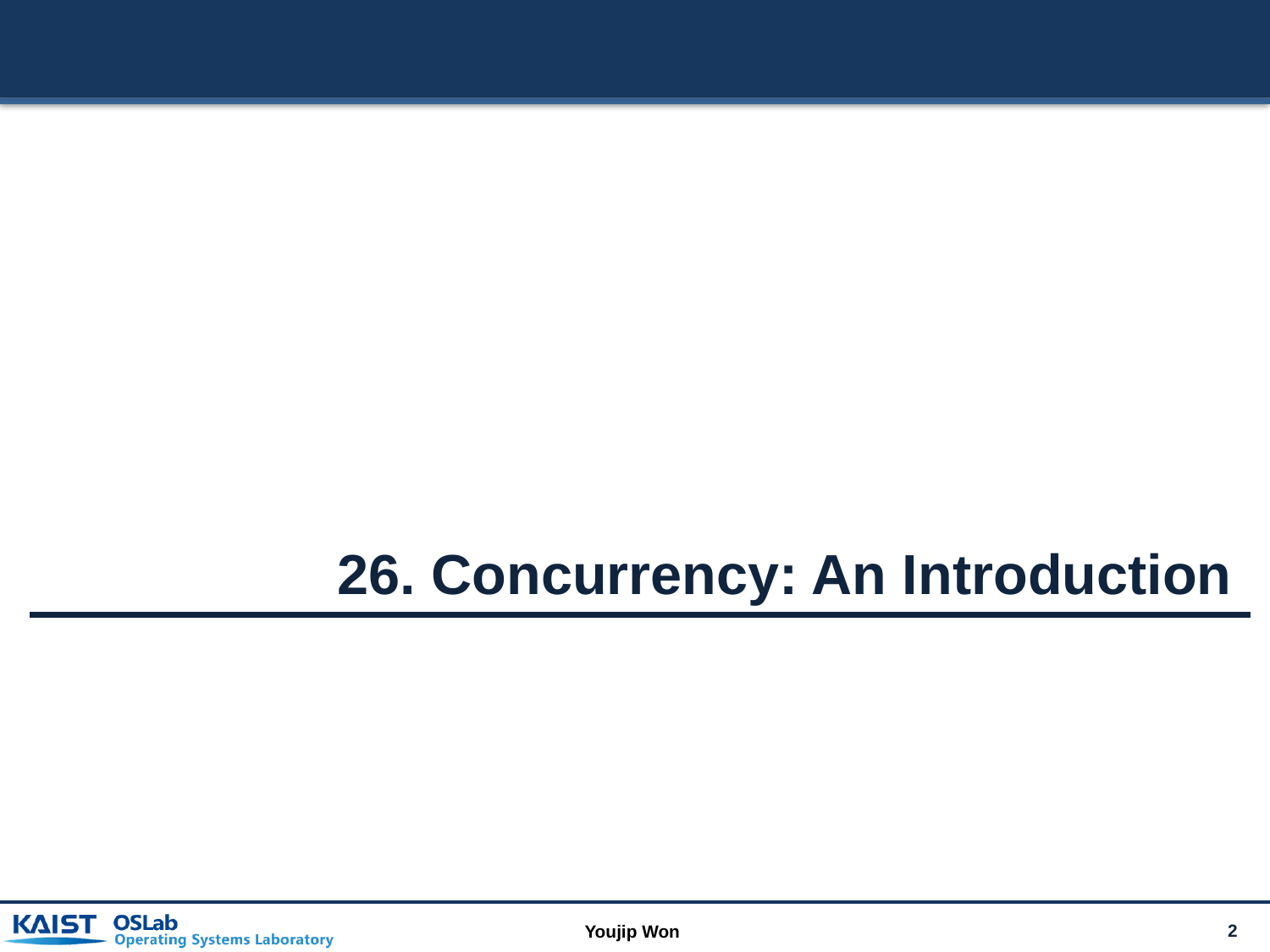

26. Concurrency: An Introduction
Youjip Won
2